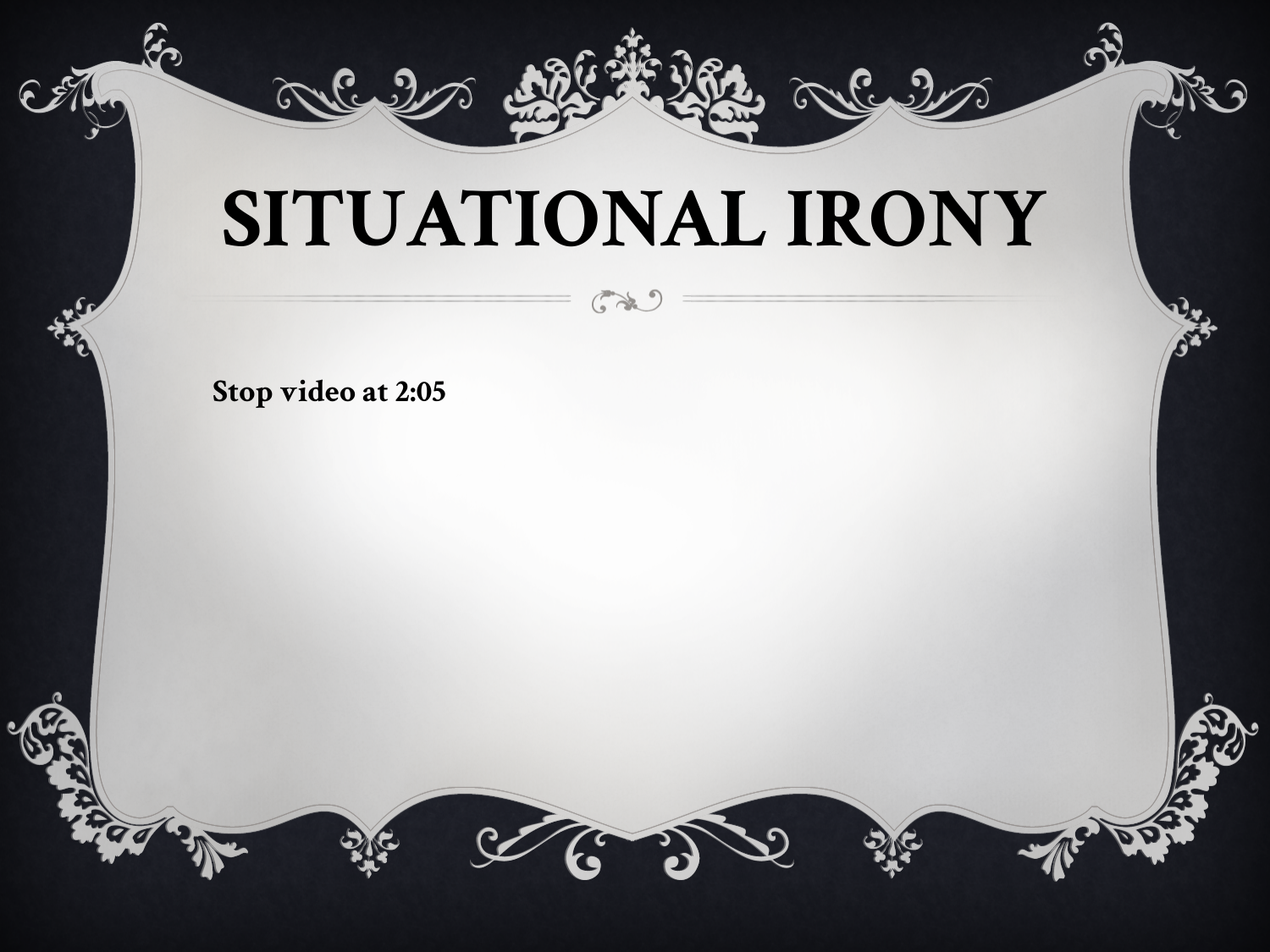

# Situational Irony
Stop video at 2:05